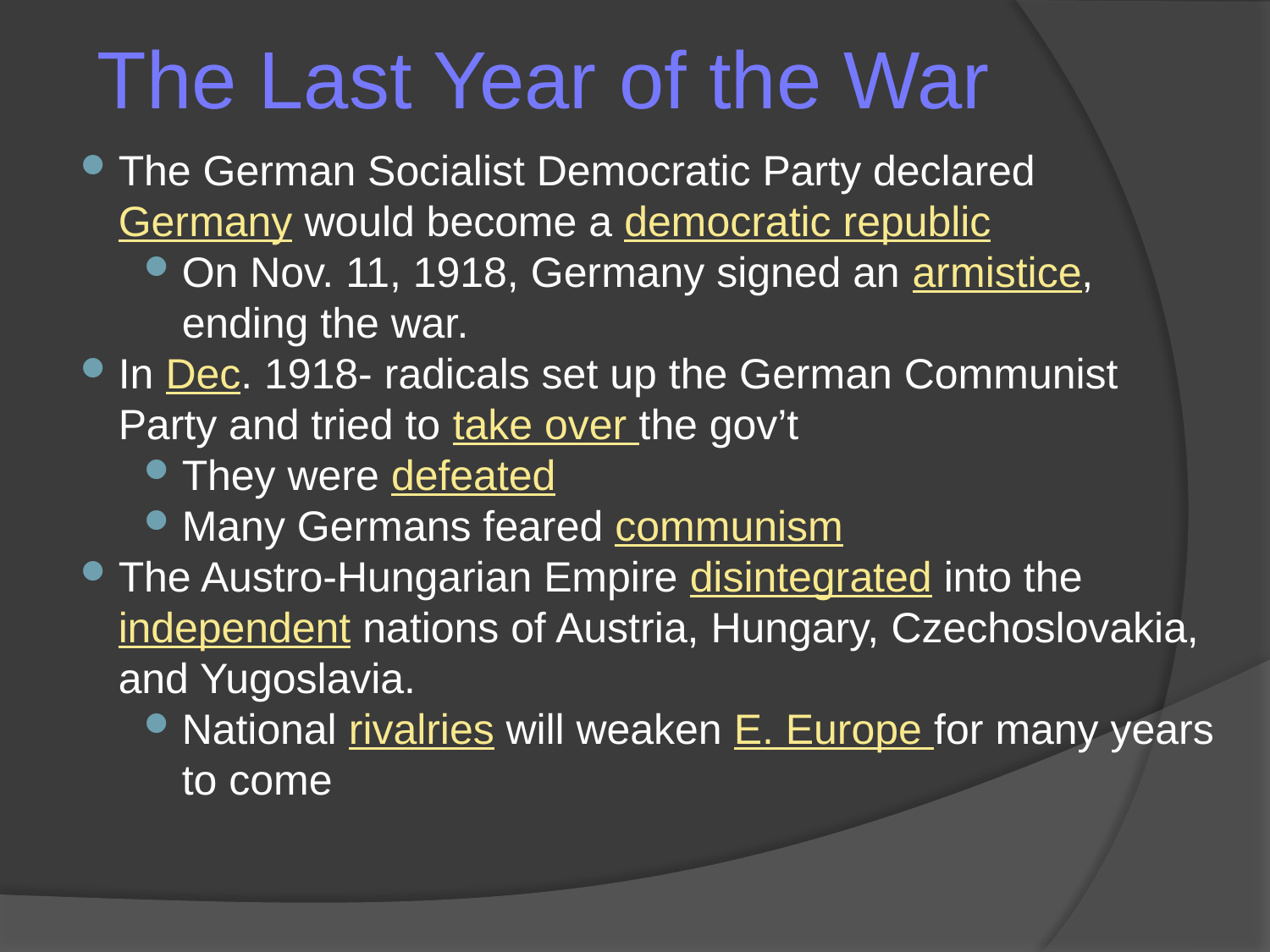

The Last Year of the War
The German Socialist Democratic Party declared Germany would become a democratic republic
On Nov. 11, 1918, Germany signed an armistice, ending the war.
In Dec. 1918- radicals set up the German Communist Party and tried to take over the gov’t
They were defeated
Many Germans feared communism
The Austro-Hungarian Empire disintegrated into the independent nations of Austria, Hungary, Czechoslovakia, and Yugoslavia.
National rivalries will weaken E. Europe for many years to come